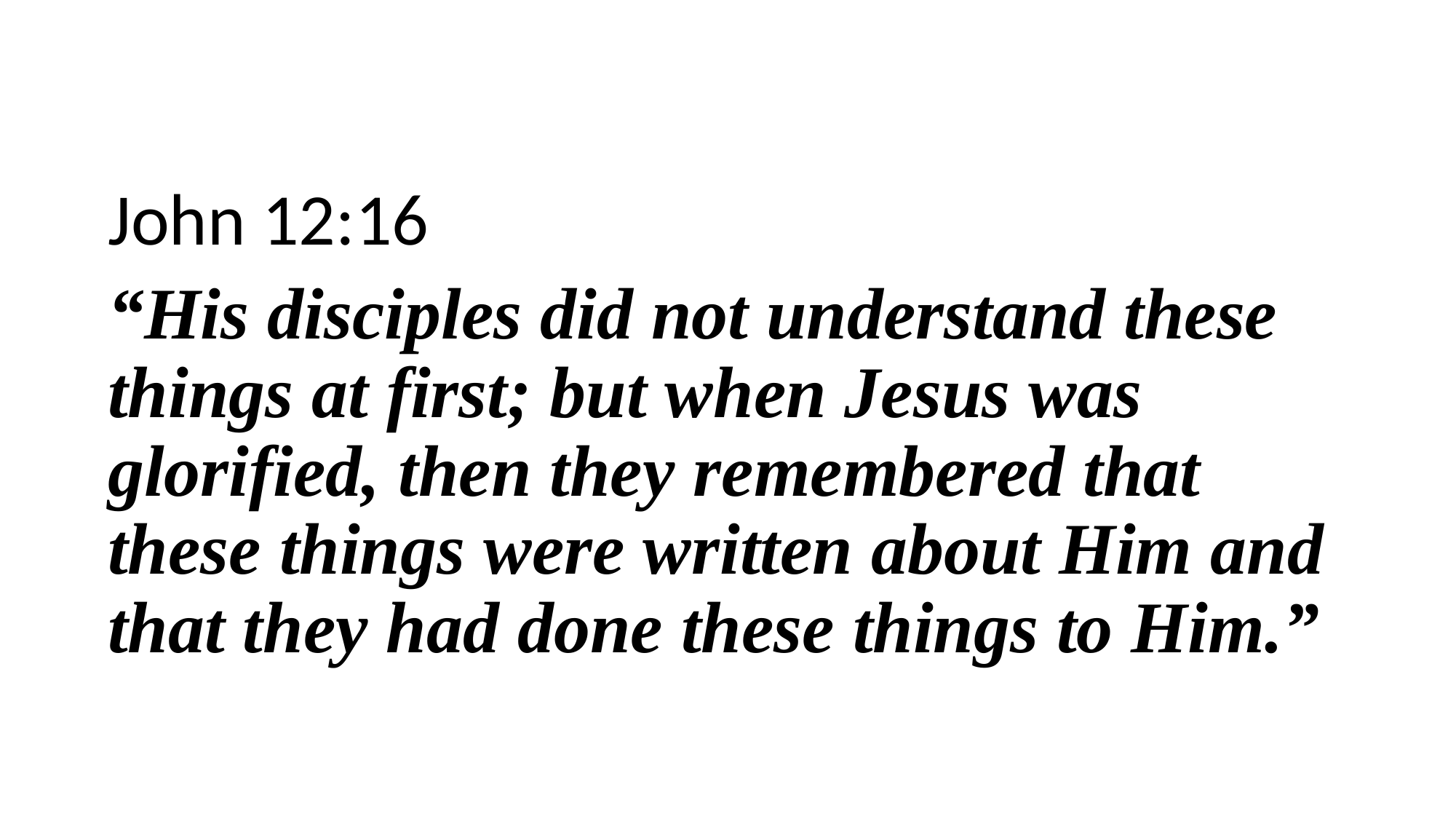

John 12:16
“His disciples did not understand these things at first; but when Jesus was glorified, then they remembered that these things were written about Him and that they had done these things to Him.”